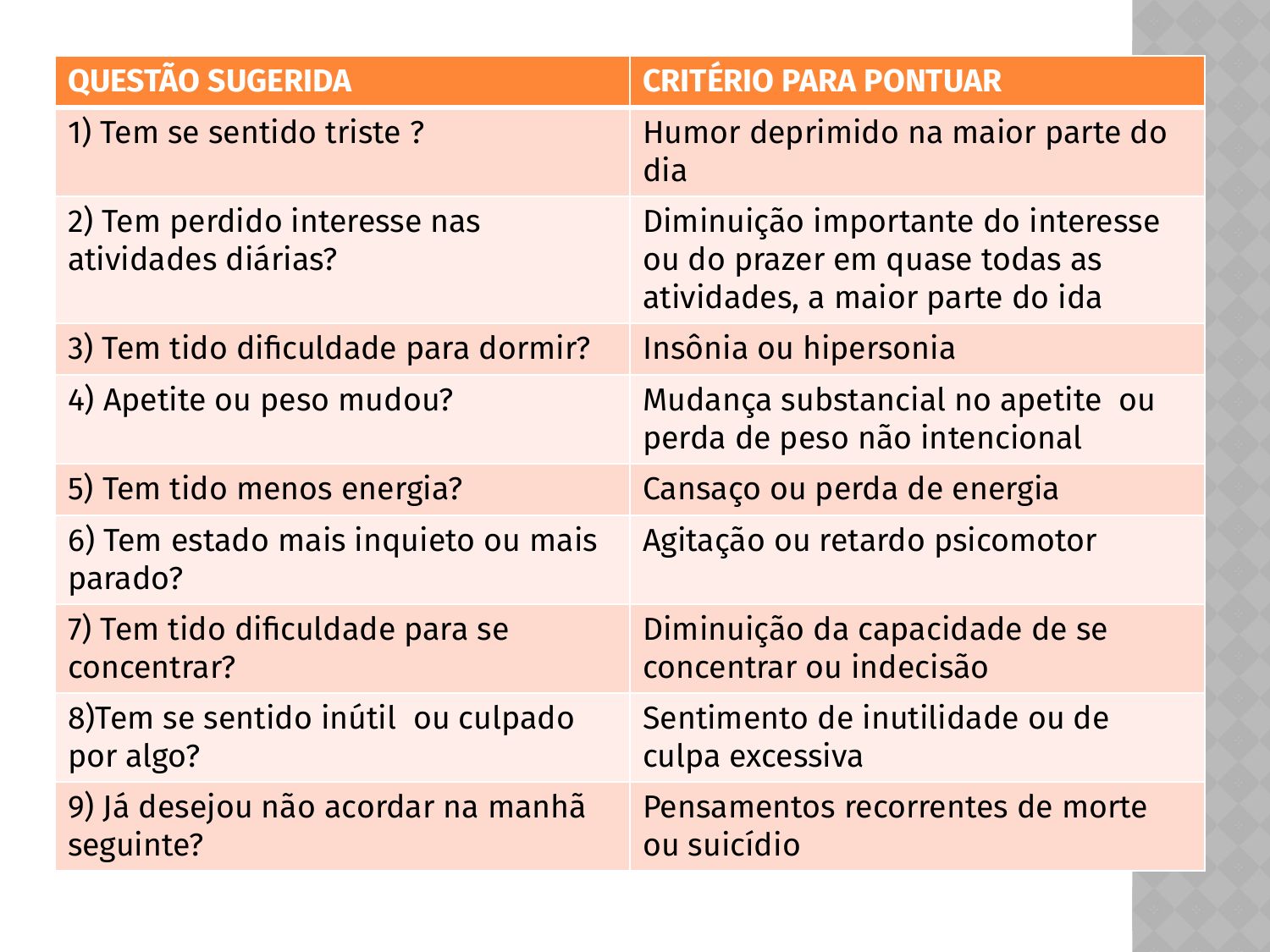

| QUESTÃO SUGERIDA | CRITÉRIO PARA PONTUAR |
| --- | --- |
| 1) Tem se sentido triste ? | Humor deprimido na maior parte do dia |
| 2) Tem perdido interesse nas atividades diárias? | Diminuição importante do interesse ou do prazer em quase todas as atividades, a maior parte do ida |
| 3) Tem tido dificuldade para dormir? | Insônia ou hipersonia |
| 4) Apetite ou peso mudou? | Mudança substancial no apetite ou perda de peso não intencional |
| 5) Tem tido menos energia? | Cansaço ou perda de energia |
| 6) Tem estado mais inquieto ou mais parado? | Agitação ou retardo psicomotor |
| 7) Tem tido dificuldade para se concentrar? | Diminuição da capacidade de se concentrar ou indecisão |
| 8)Tem se sentido inútil ou culpado por algo? | Sentimento de inutilidade ou de culpa excessiva |
| 9) Já desejou não acordar na manhã seguinte? | Pensamentos recorrentes de morte ou suicídio |